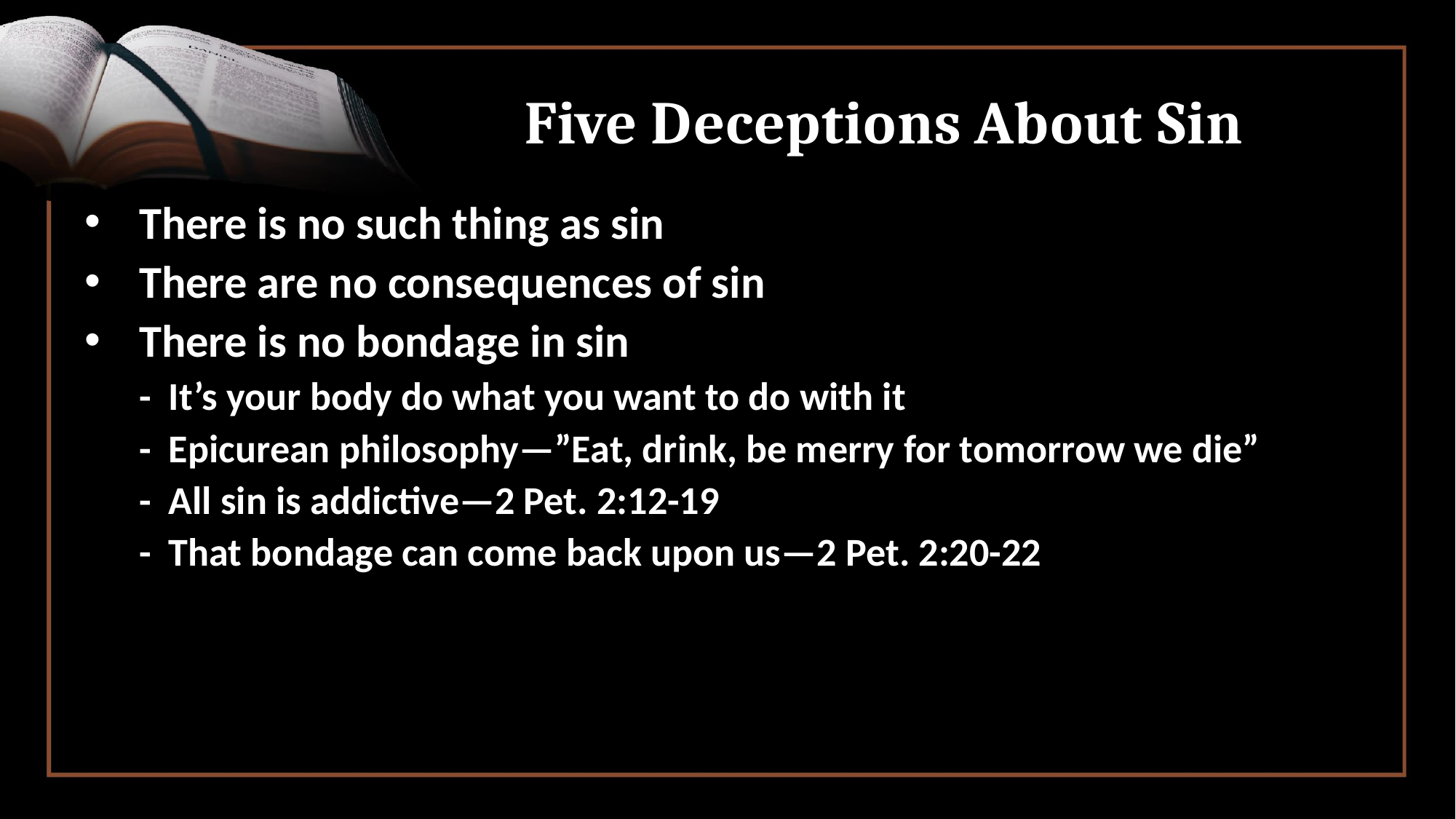

# Five Deceptions About Sin
There is no such thing as sin
There are no consequences of sin
There is no bondage in sin
	-  It’s your body do what you want to do with it
	-  Epicurean philosophy—”Eat, drink, be merry for tomorrow we die”
	-  All sin is addictive—2 Pet. 2:12-19
	-  That bondage can come back upon us—2 Pet. 2:20-22